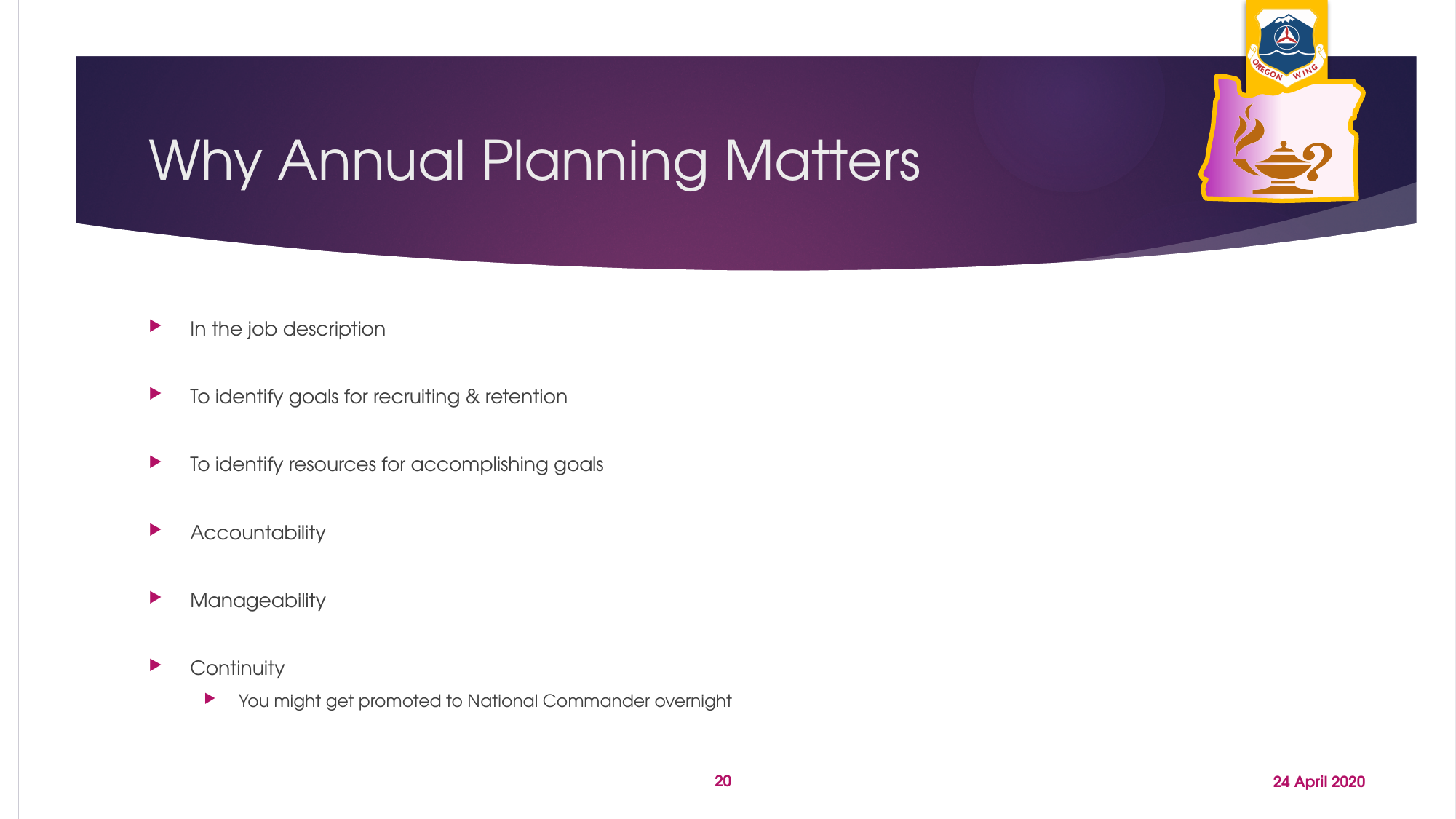

# Why Annual Planning Matters
In the job description

To identify goals for recruiting & retention

To identify resources for accomplishing goals

Accountability

Manageability

Continuity
You might get promoted to National Commander overnight